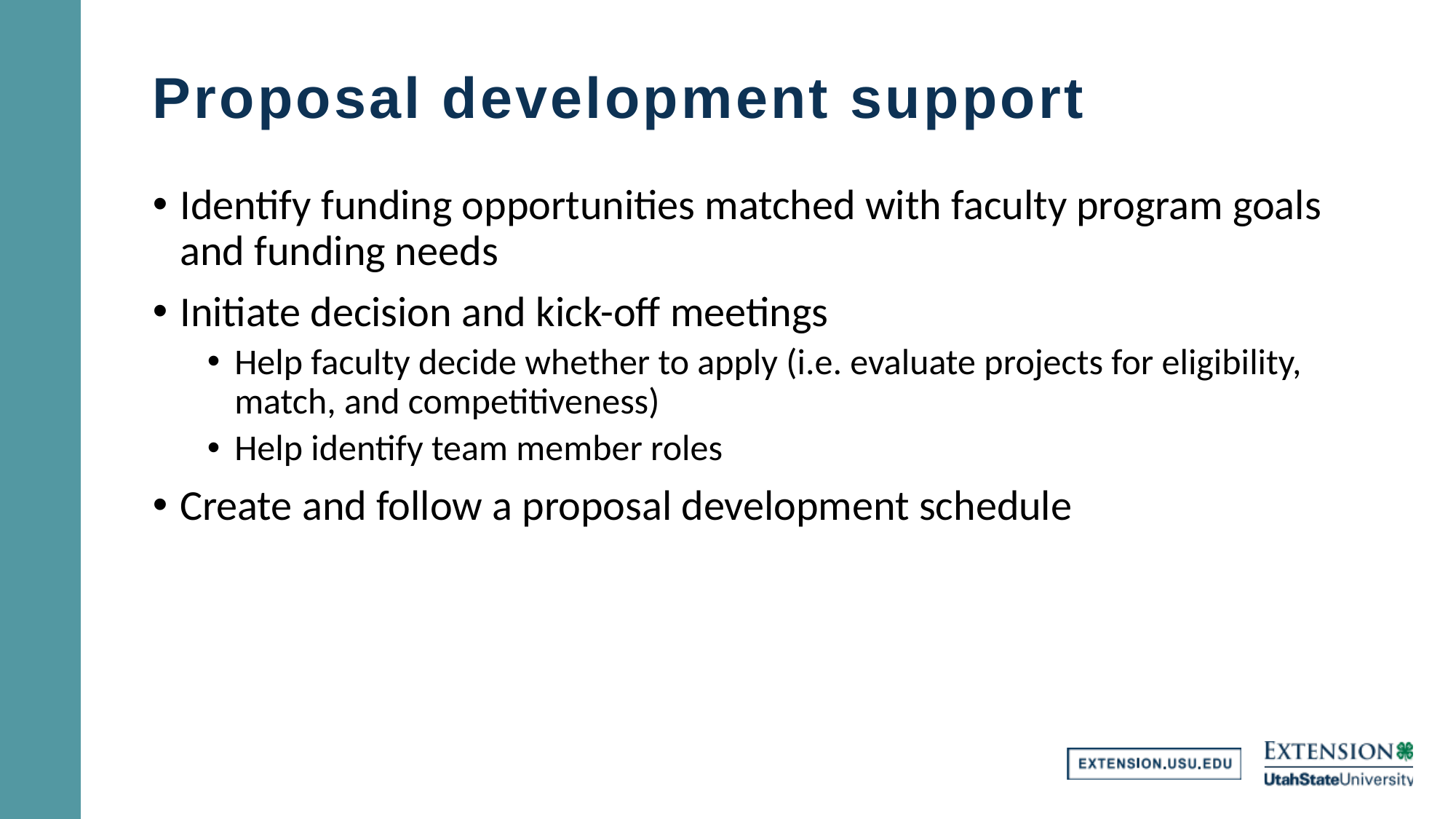

# Proposal development support
Identify funding opportunities matched with faculty program goals and funding needs
Initiate decision and kick-off meetings
Help faculty decide whether to apply (i.e. evaluate projects for eligibility, match, and competitiveness)
Help identify team member roles
Create and follow a proposal development schedule